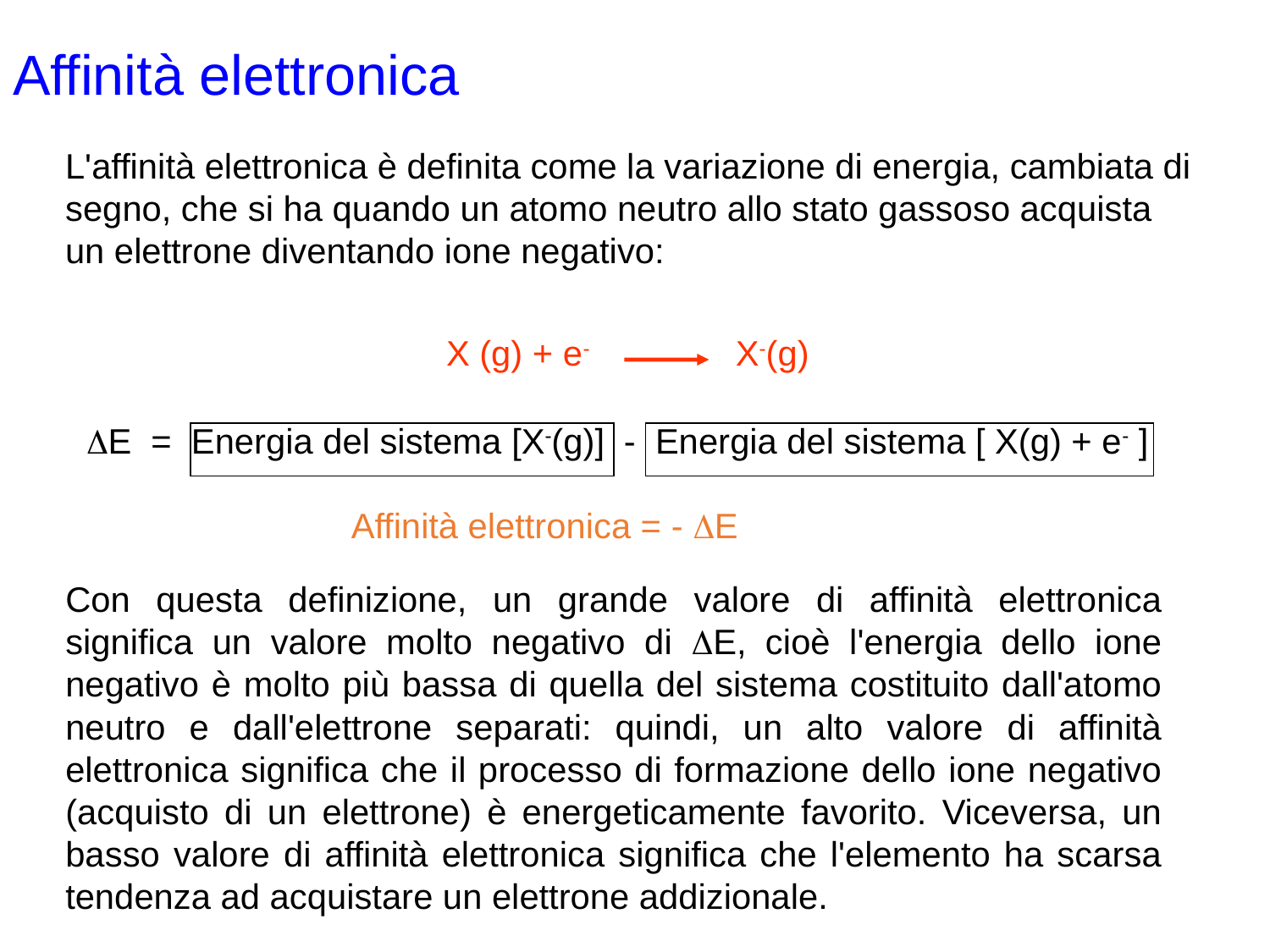

# Affinità elettronica
L'affinità elettronica è definita come la variazione di energia, cambiata di segno, che si ha quando un atomo neutro allo stato gassoso acquista un elettrone diventando ione negativo:
			X (g) + e-               X-(g)

ΔE  =  Energia del sistema [X-(g)]  -  Energia del sistema [ X(g) + e- ]

Affinità elettronica = - ΔE
Con questa definizione, un grande valore di affinità elettronica significa un valore molto negativo di ΔE, cioè l'energia dello ione negativo è molto più bassa di quella del sistema costituito dall'atomo neutro e dall'elettrone separati: quindi, un alto valore di affinità elettronica significa che il processo di formazione dello ione negativo (acquisto di un elettrone) è energeticamente favorito. Viceversa, un basso valore di affinità elettronica significa che l'elemento ha scarsa tendenza ad acquistare un elettrone addizionale.